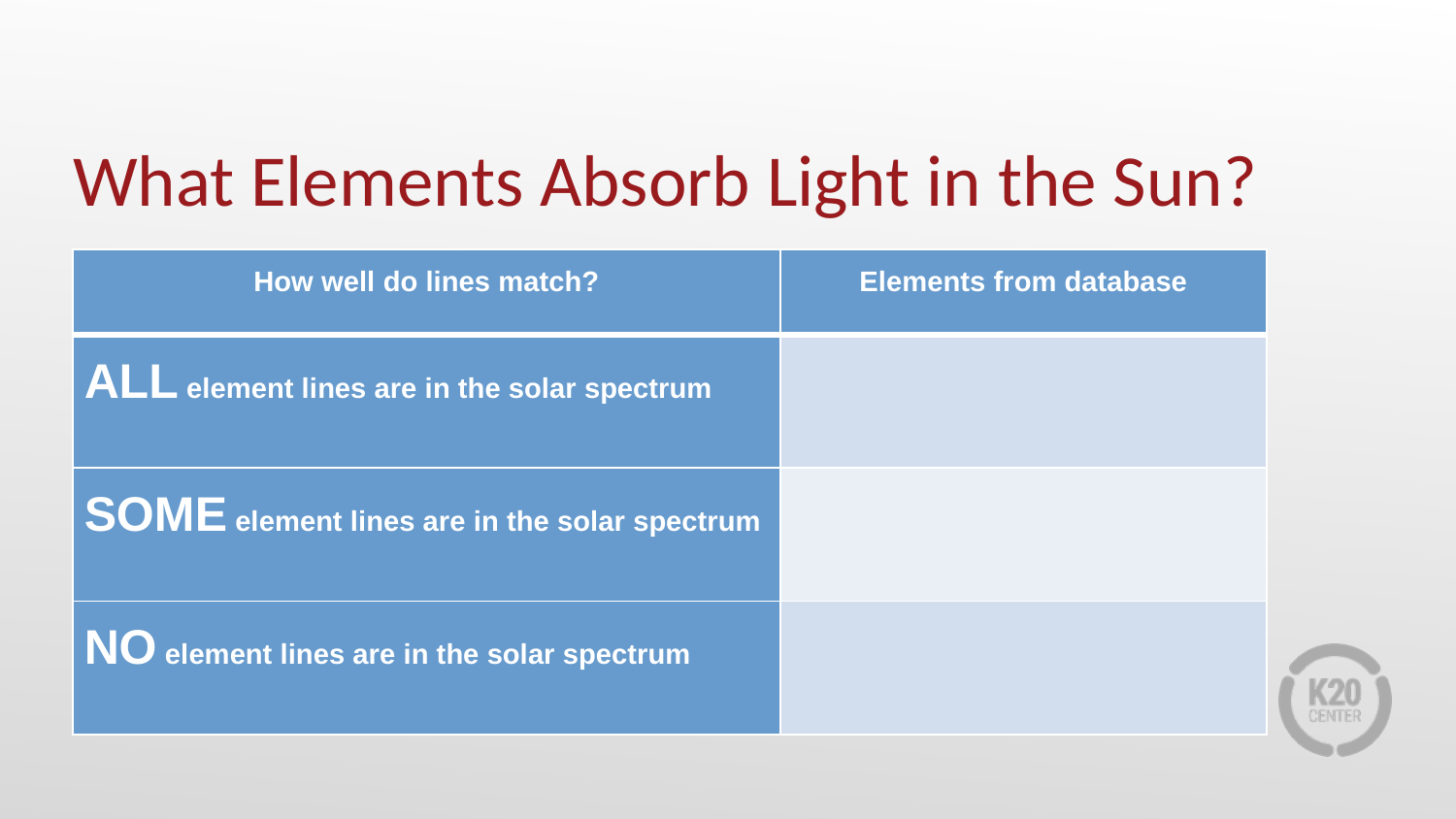

# What Elements Absorb Light in the Sun?

| How well do lines match? | Elements from database |
| --- | --- |
| ALL element lines are in the solar spectrum |  |
| SOME element lines are in the solar spectrum |  |
| NO element lines are in the solar spectrum |  |